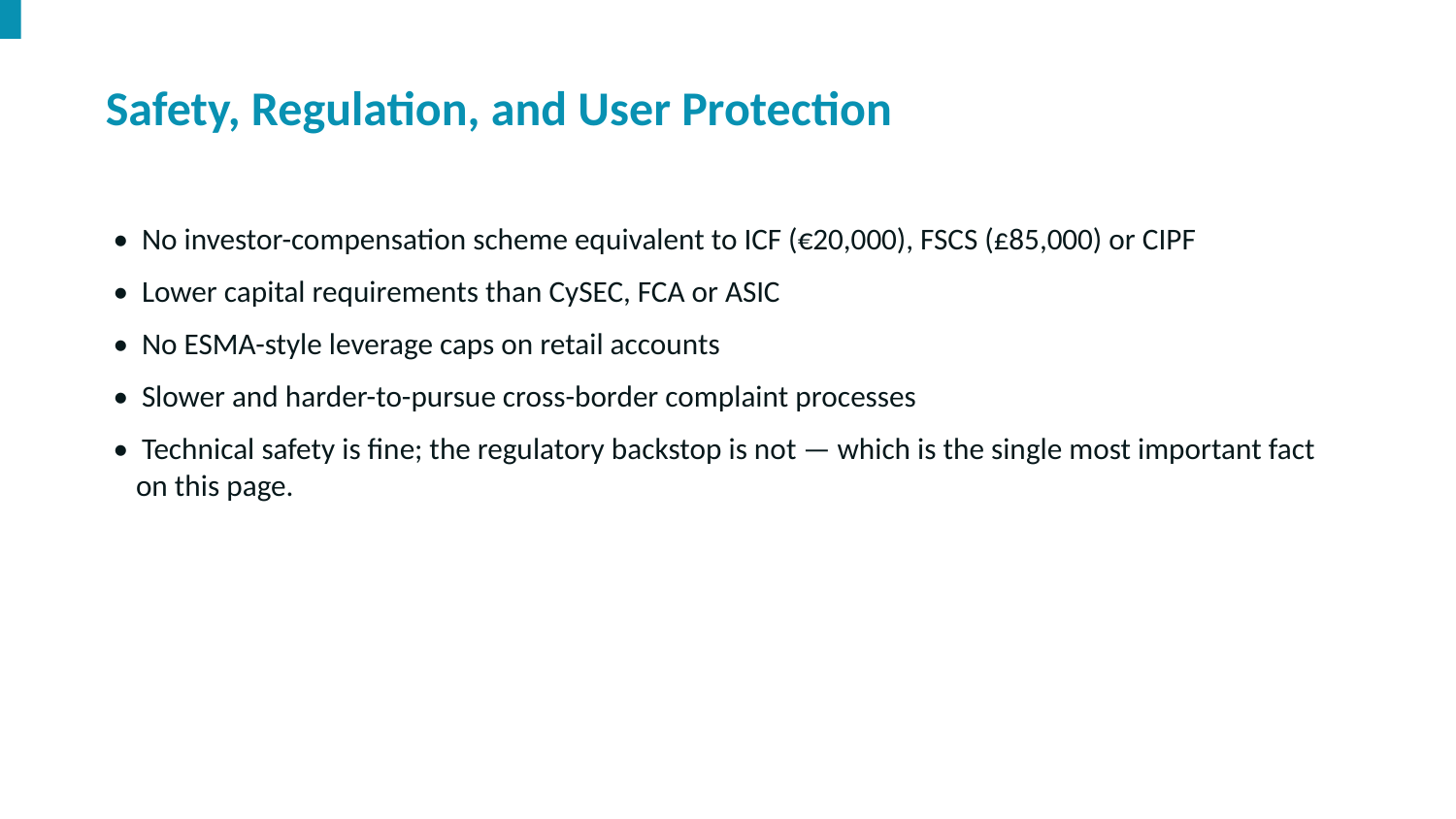

Safety, Regulation, and User Protection
•  No investor-compensation scheme equivalent to ICF (€20,000), FSCS (£85,000) or CIPF
•  Lower capital requirements than CySEC, FCA or ASIC
•  No ESMA-style leverage caps on retail accounts
•  Slower and harder-to-pursue cross-border complaint processes
•  Technical safety is fine; the regulatory backstop is not — which is the single most important fact on this page.